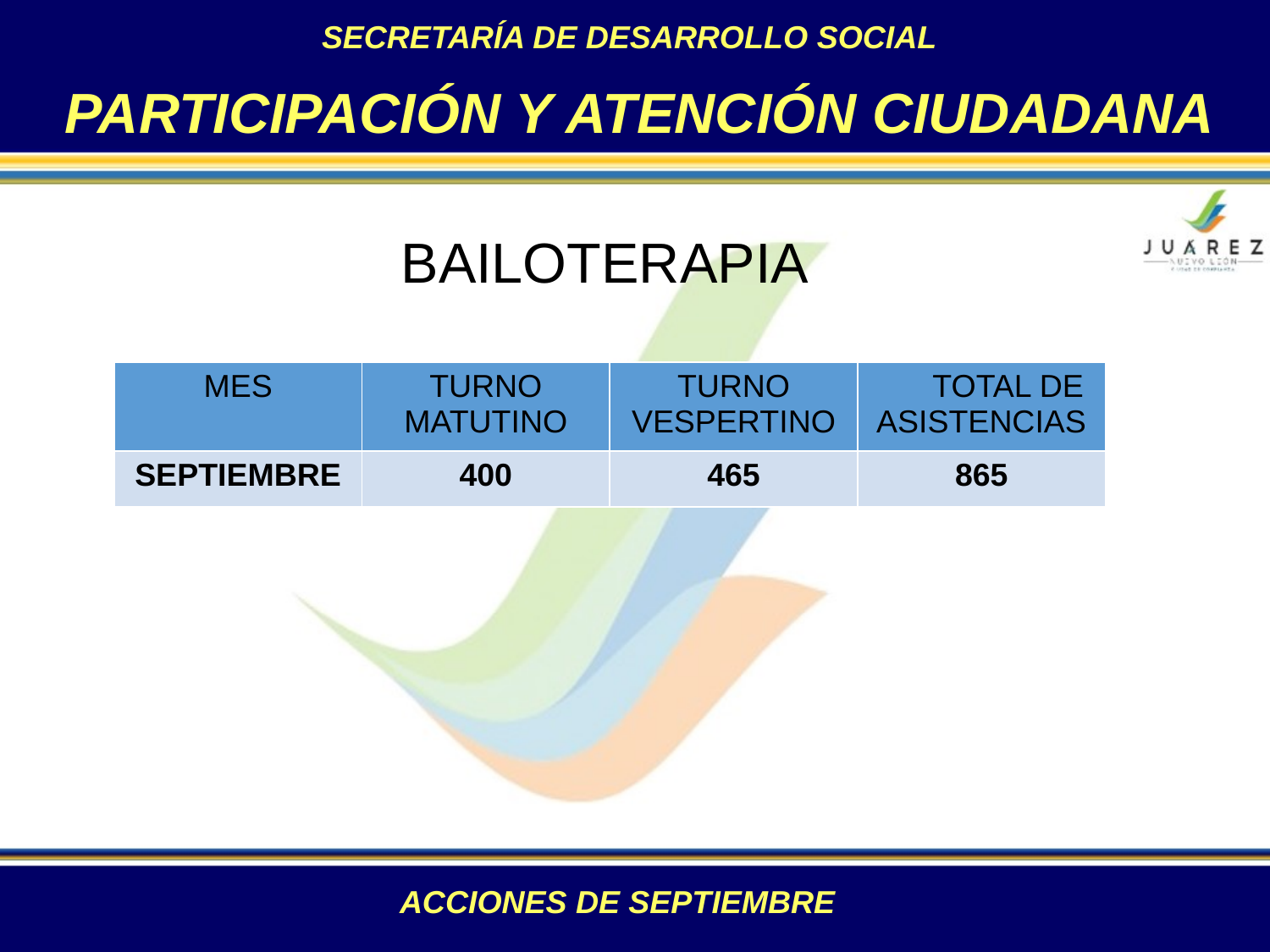

SECRETARÍA DE DESARROLLO SOCIAL

PARTICIPACIÓN Y ATENCIÓN CIUDADANA

BAILOTERAPIA
| MES | TURNO MATUTINO | TURNO VESPERTINO | TOTAL DE ASISTENCIAS |
| --- | --- | --- | --- |
| SEPTIEMBRE | 400 | 465 | 865 |
ACCIONES DE SEPTIEMBRE